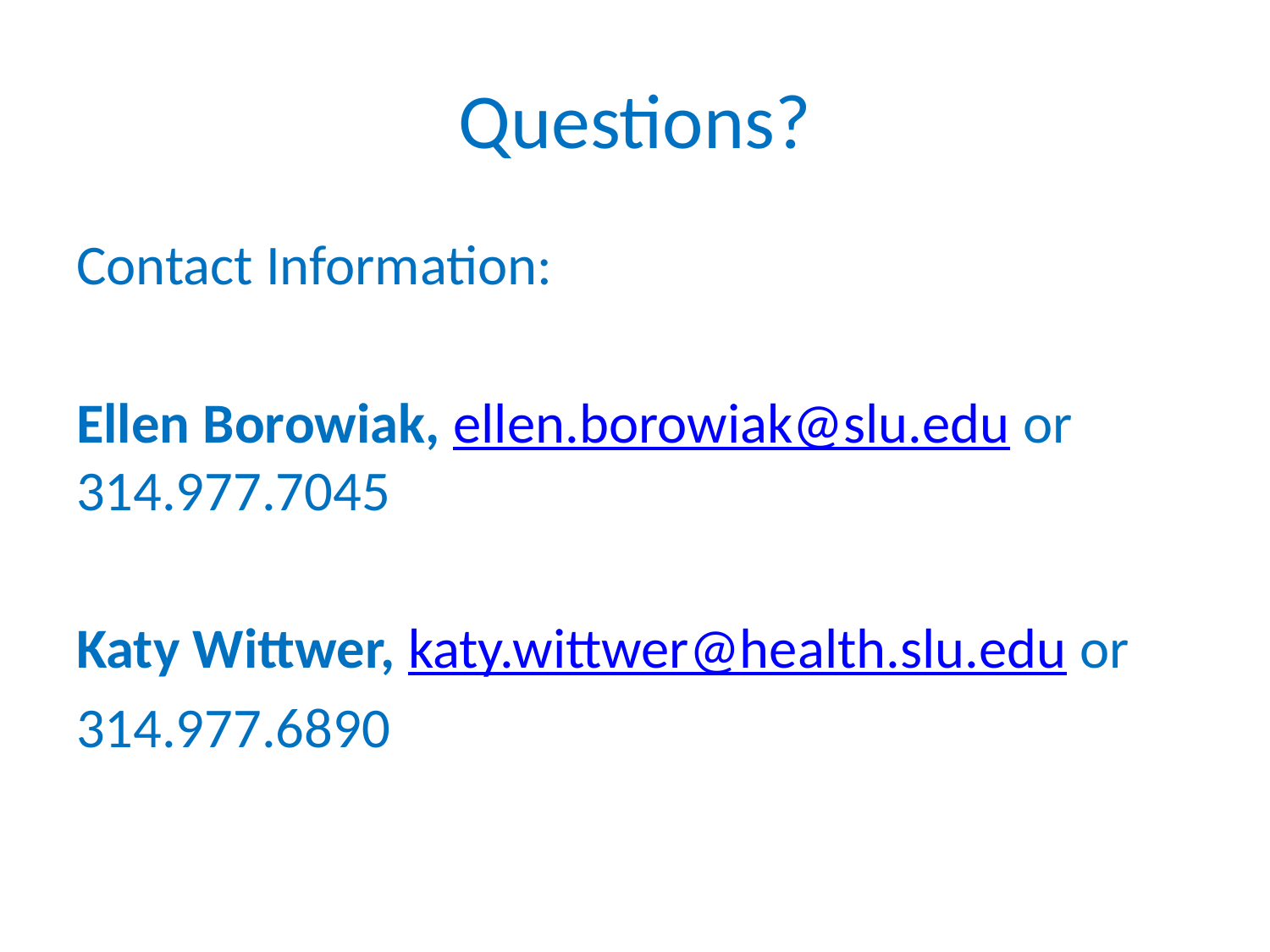

# Questions?
Contact Information:

Ellen Borowiak, ellen.borowiak@slu.edu or 314.977.7045

Katy Wittwer, katy.wittwer@health.slu.edu or
314.977.6890